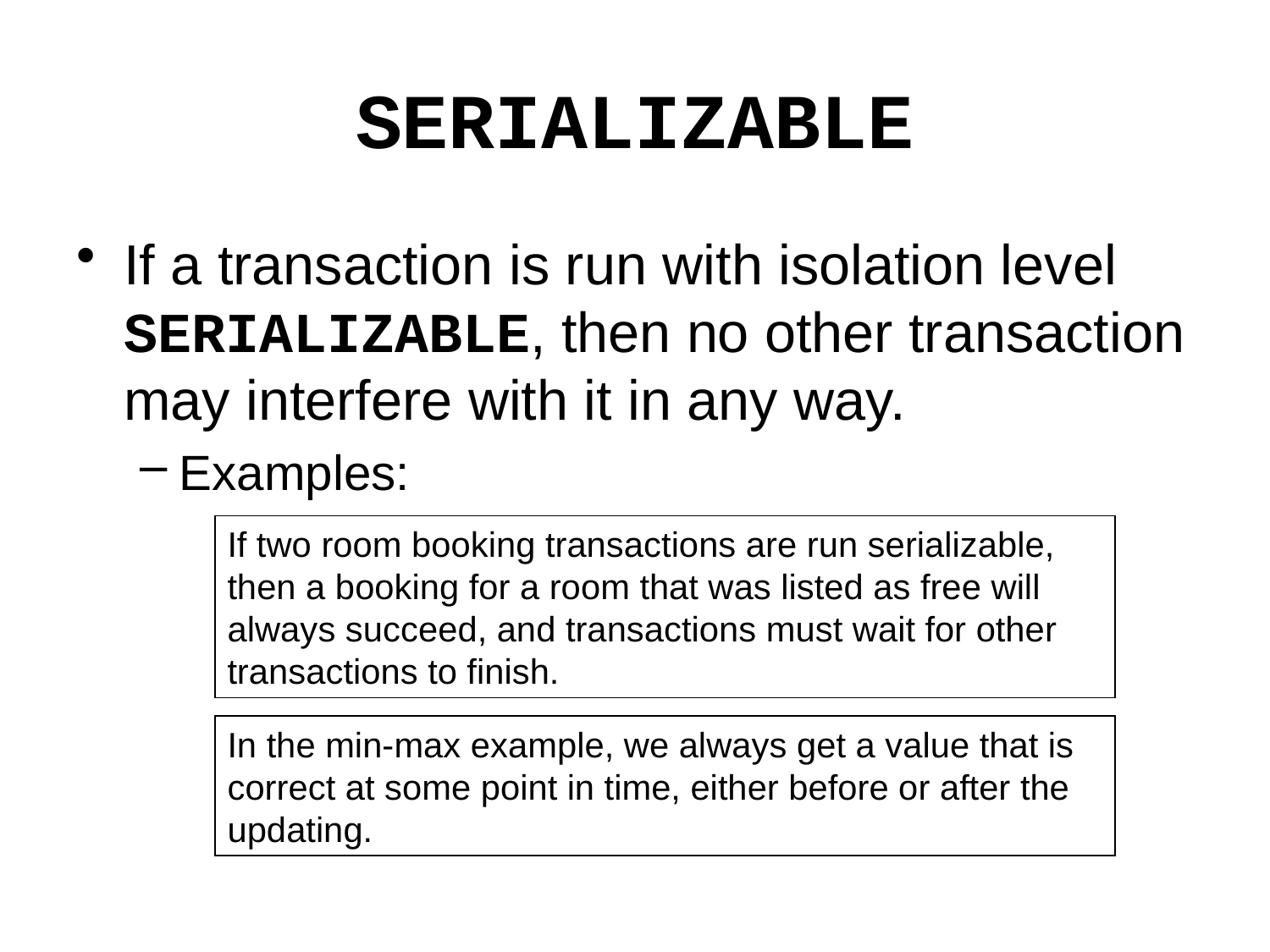

# SERIALIZABLE
If a transaction is run with isolation level SERIALIZABLE, then no other transaction may interfere with it in any way.
Examples:
If two room booking transactions are run serializable, then a booking for a room that was listed as free will always succeed, and transactions must wait for other transactions to finish.
In the min-max example, we always get a value that is correct at some point in time, either before or after the updating.